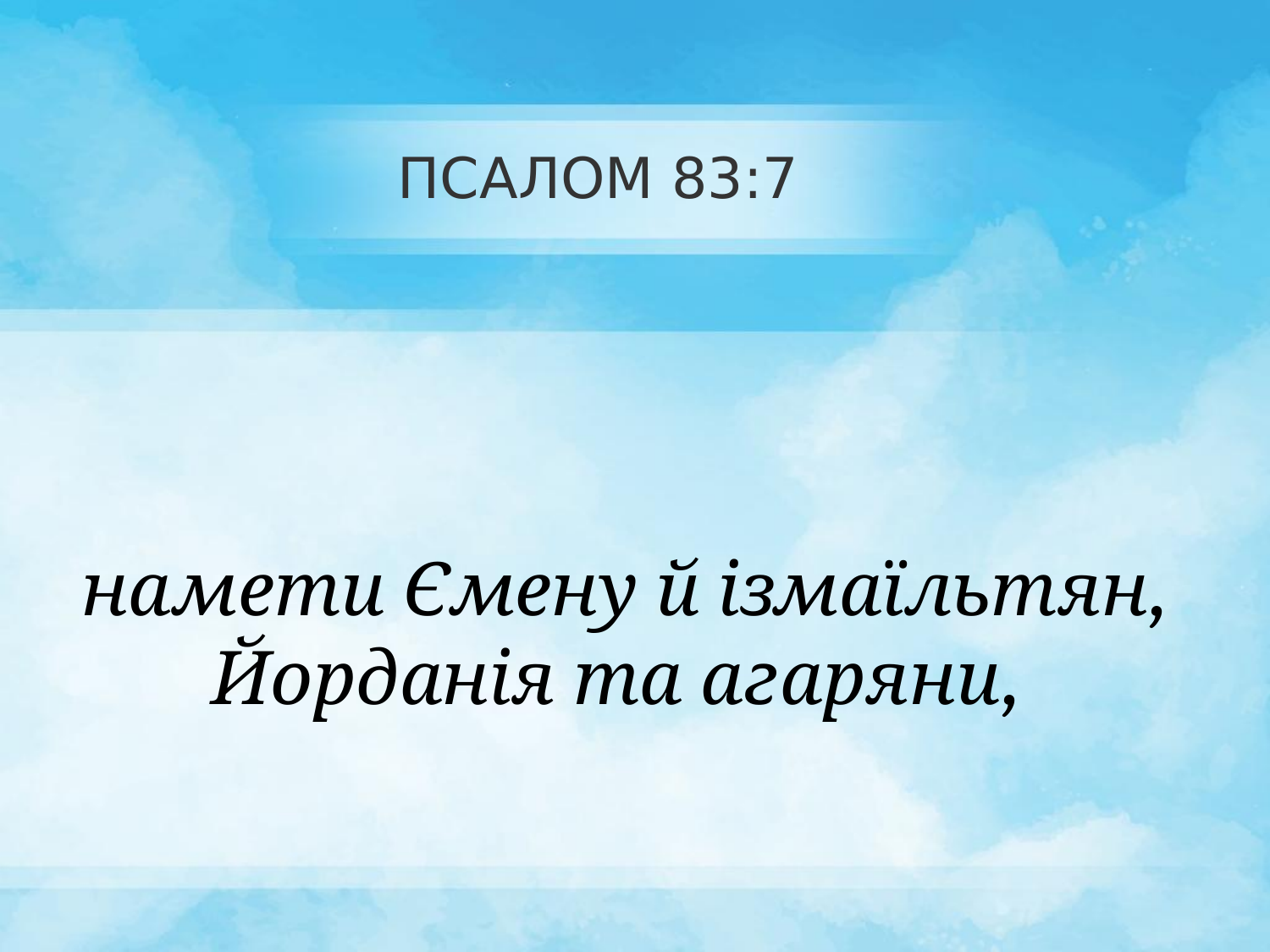

# ПСАЛОМ 83:7

намети Ємену й ізмаїльтян, Йорданія та агаряни,